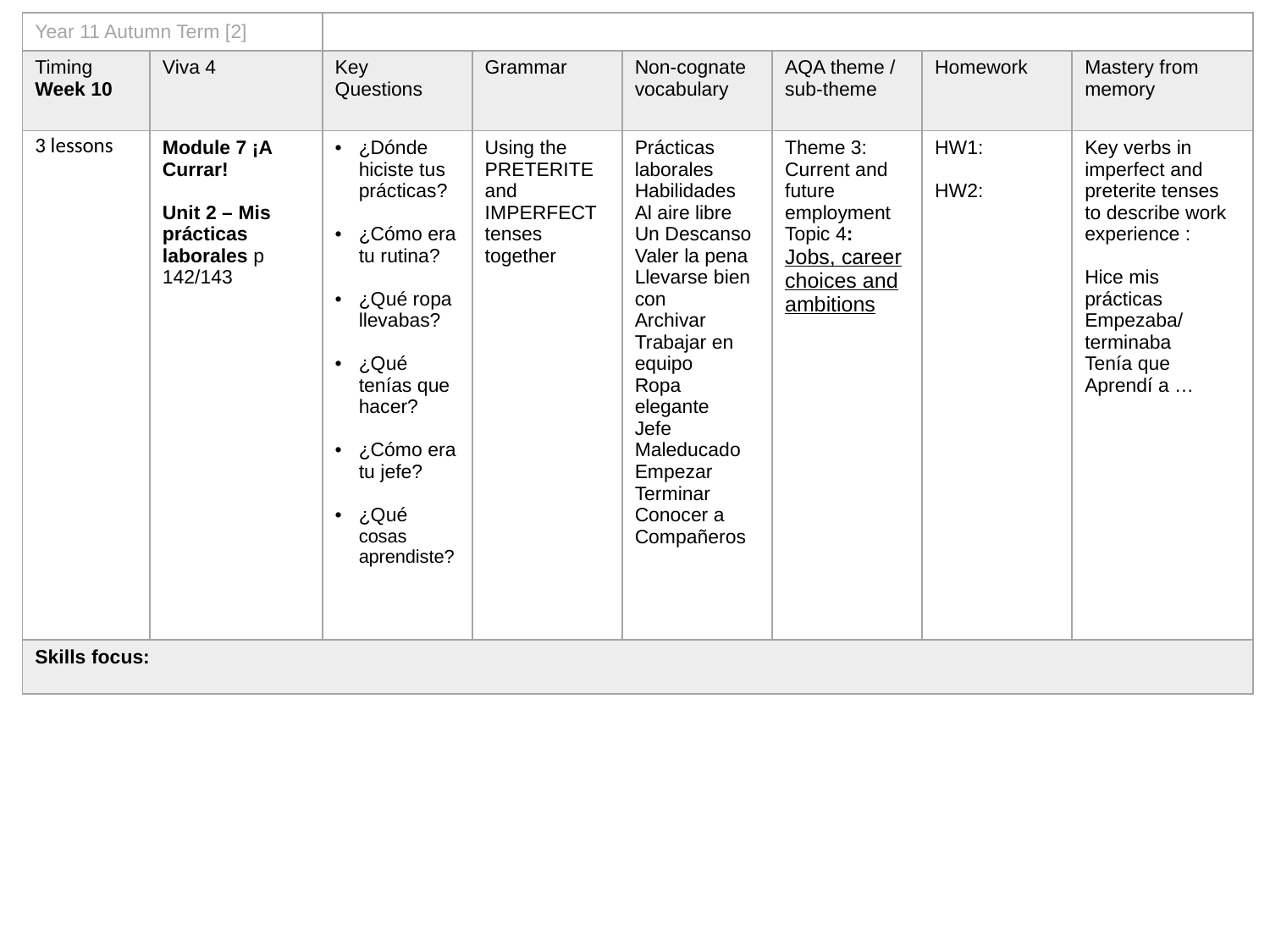

| Year 11 Autumn Term [2] |  |  |  |  |  |  |  |
| --- | --- | --- | --- | --- | --- | --- | --- |
| Timing Week 10 | Viva 4 | Key Questions | Grammar | Non-cognate vocabulary | AQA theme / sub-theme | Homework | Mastery from memory |
| 3 lessons | Module 7 ¡A Currar! Unit 2 – Mis prácticas laborales p 142/143 | ¿Dónde hiciste tus prácticas? ¿Cómo era tu rutina? ¿Qué ropa llevabas? ¿Qué tenías que hacer? ¿Cómo era tu jefe? ¿Qué cosas aprendiste? | Using the PRETERITE and IMPERFECT tenses together | Prácticas laborales Habilidades Al aire libre Un Descanso Valer la pena Llevarse bien con Archivar Trabajar en equipo Ropa elegante Jefe Maleducado Empezar Terminar Conocer a Compañeros | Theme 3: Current and future employment Topic 4: Jobs, career choices and ambitions | HW1: HW2: | Key verbs in imperfect and preterite tenses to describe work experience : Hice mis prácticas Empezaba/terminaba Tenía que Aprendí a … |
| Skills focus: |  |  |  |  |  |  |  |